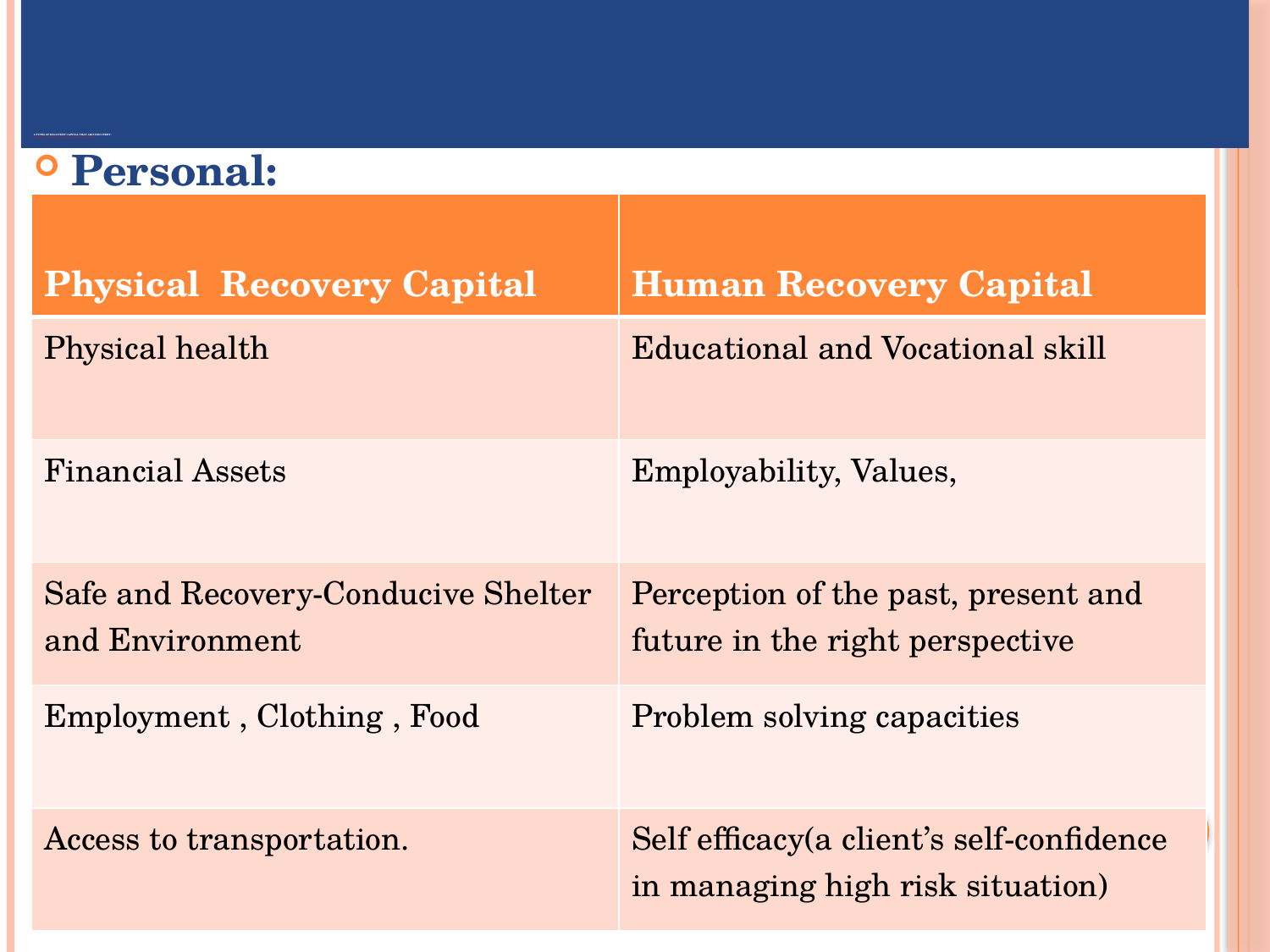

# 3 types of recovery capital that aids recovery: 1. personal      2. family and social  3. community and cultural
Personal:

| Physical Recovery Capital | Human Recovery Capital |
| --- | --- |
| Physical health | Educational and Vocational skill |
| Financial Assets | Employability, Values, |
| Safe and Recovery-Conducive Shelter and Environment | Perception of the past, present and future in the right perspective |
| Employment , Clothing , Food | Problem solving capacities |
| Access to transportation. | Self efficacy(a client’s self-confidence in managing high risk situation) |